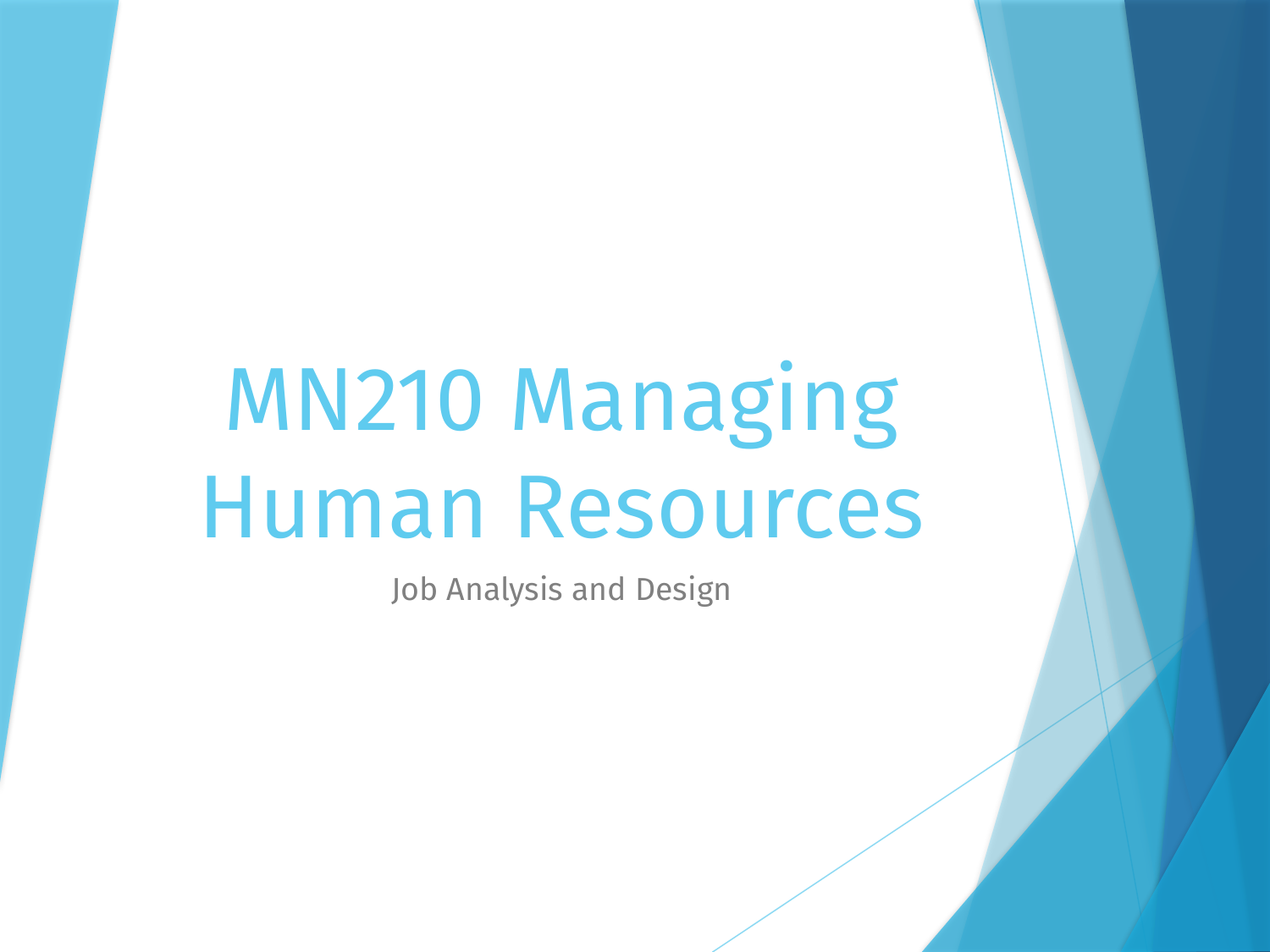

# MN210 Managing Human Resources
Job Analysis and Design
1